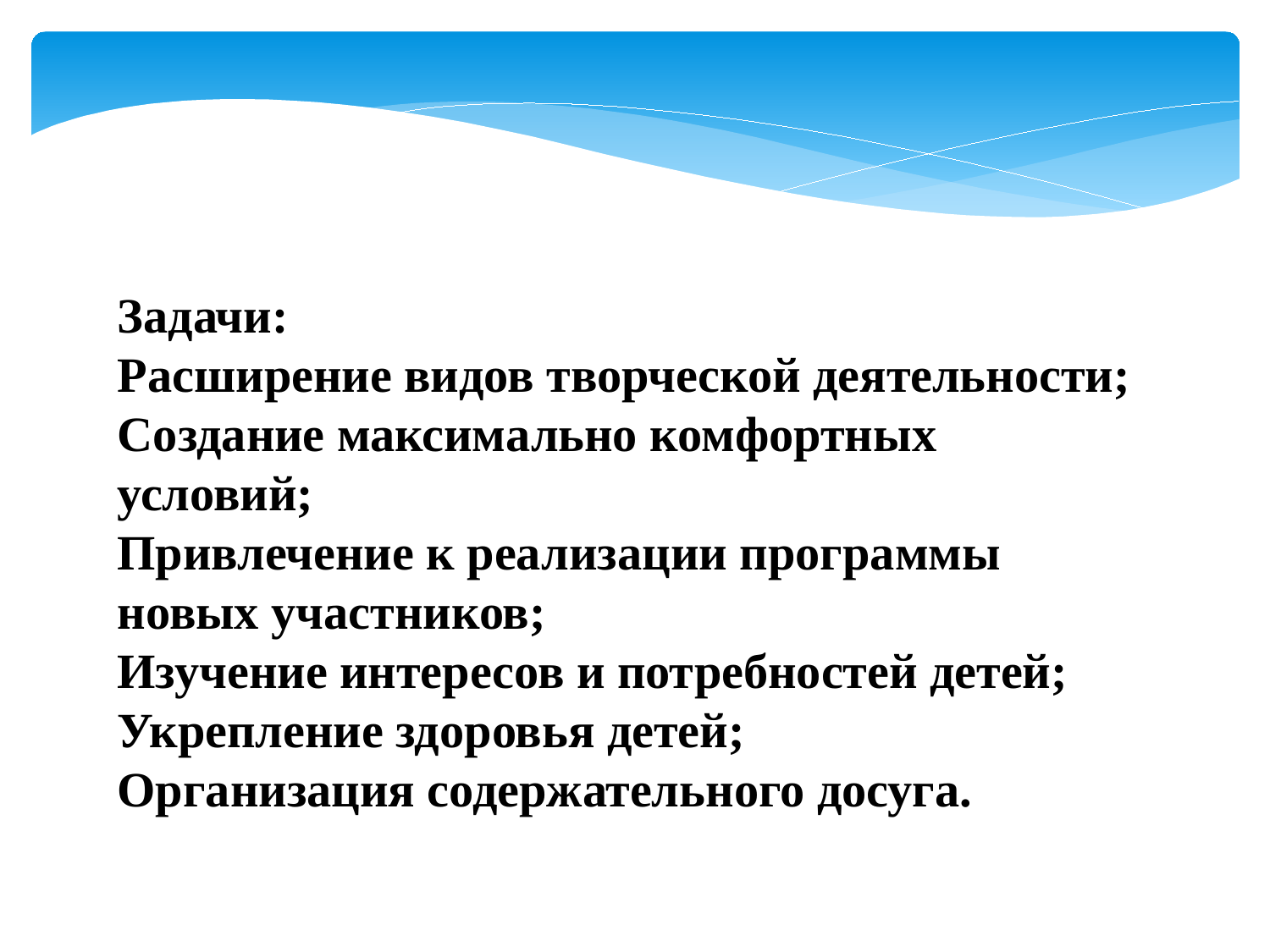

Задачи:
Расширение видов творческой деятельности;
Создание максимально комфортных условий;
Привлечение к реализации программы новых участников;
Изучение интересов и потребностей детей;
Укрепление здоровья детей;
Организация содержательного досуга.